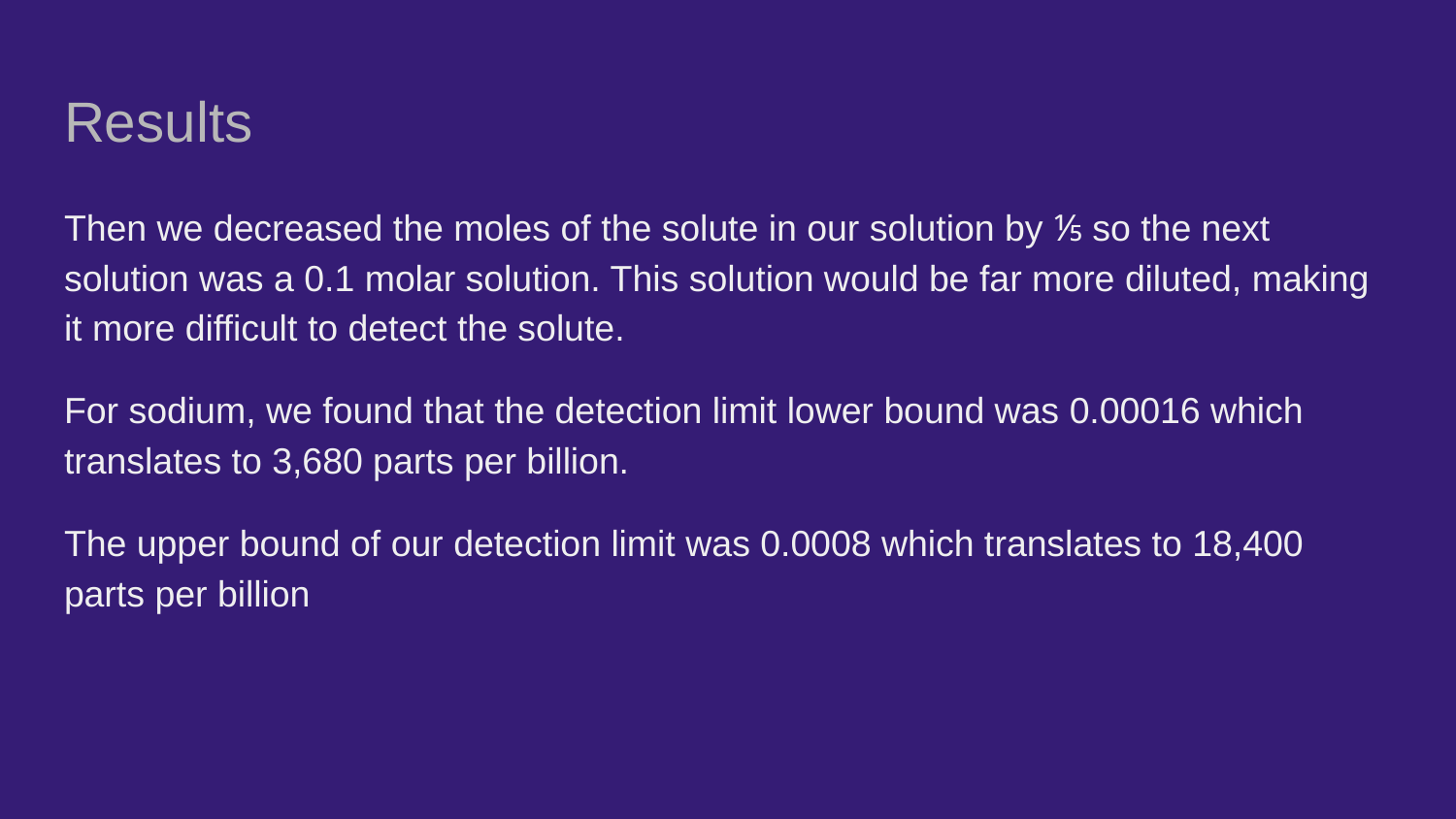

# Results
Then we decreased the moles of the solute in our solution by ⅕ so the next solution was a 0.1 molar solution. This solution would be far more diluted, making it more difficult to detect the solute.
For sodium, we found that the detection limit lower bound was 0.00016 which translates to 3,680 parts per billion.
The upper bound of our detection limit was 0.0008 which translates to 18,400 parts per billion